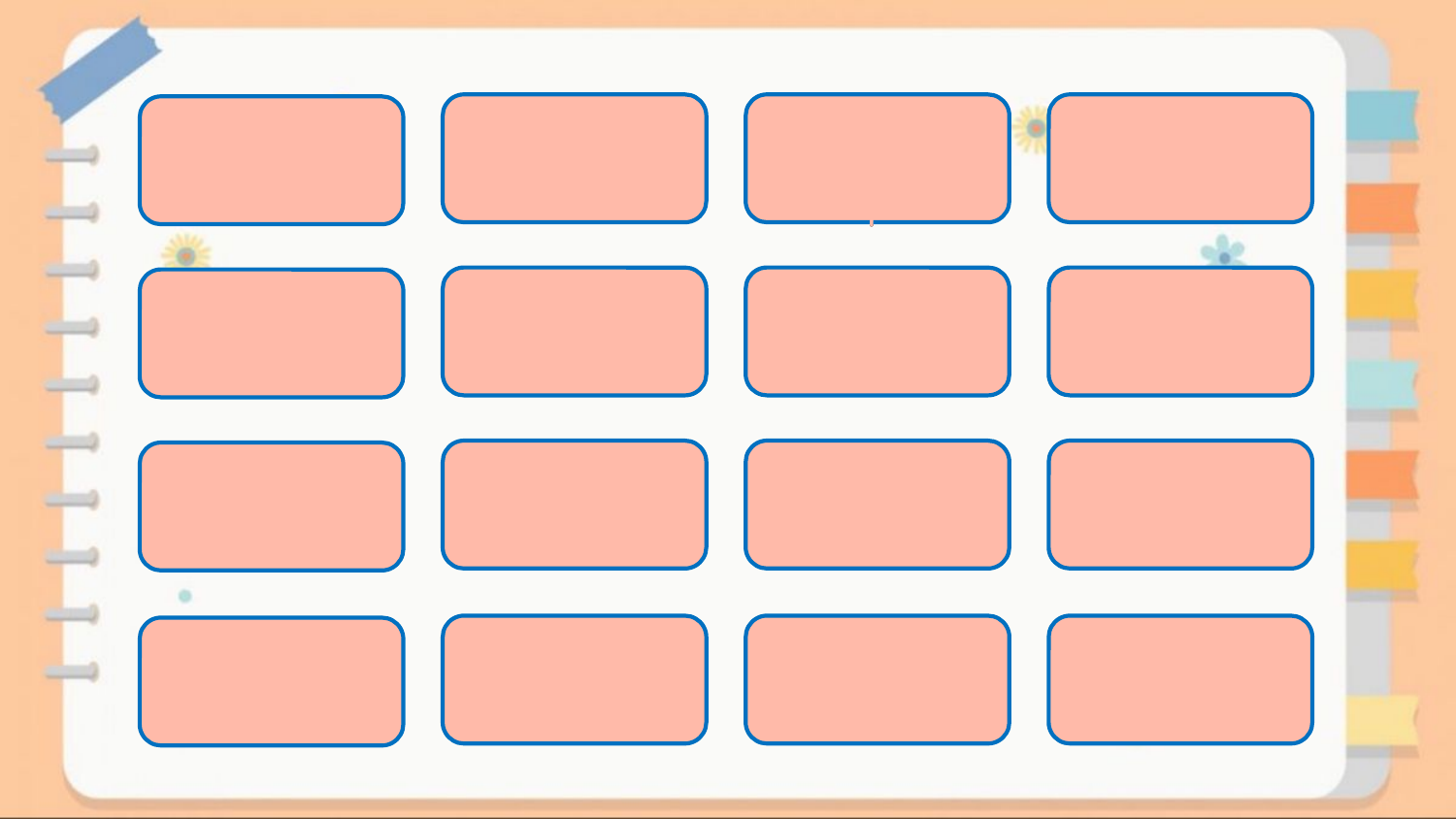

listen to music
listen to music
play the guitar
play the guitar
dance around the campfire
dance around the campfire
draw pictures
draw pictures
crayon
crayon
water the flowers
water the flowers
plant trees
plant trees
read books
read books
clever
clever
friendly
friendly
active
active
glue stick
glue stick
clever
clever
set square
set square
visit the old buildings
visit the old buildings
pencil sharpener
pencil sharpener